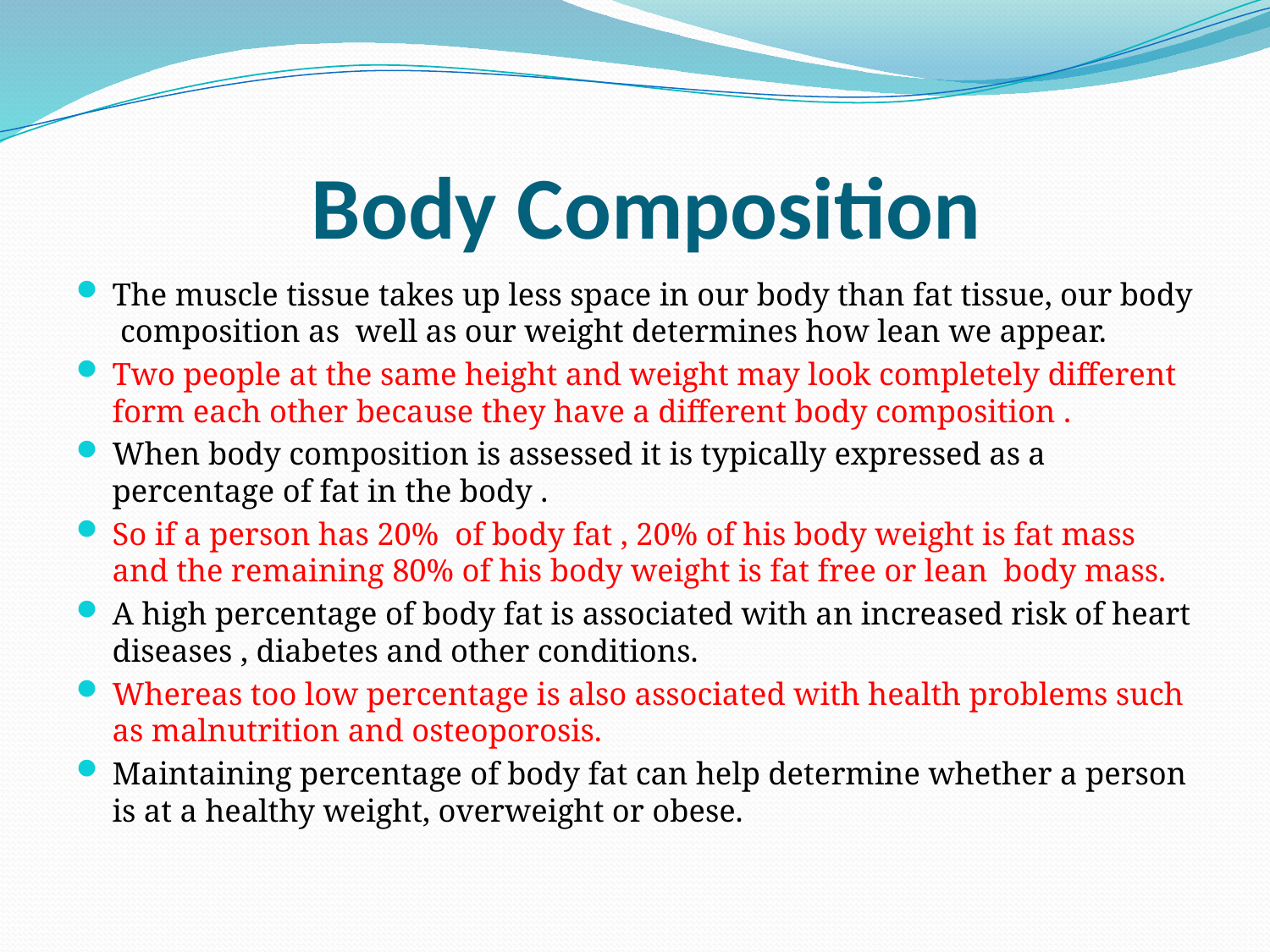

# Body Composition
The muscle tissue takes up less space in our body than fat tissue, our body  composition as  well as our weight determines how lean we appear.
Two people at the same height and weight may look completely different form each other because they have a different body composition .
When body composition is assessed it is typically expressed as a percentage of fat in the body .
So if a person has 20%  of body fat , 20% of his body weight is fat mass and the remaining 80% of his body weight is fat free or lean  body mass.
A high percentage of body fat is associated with an increased risk of heart diseases , diabetes and other conditions.
Whereas too low percentage is also associated with health problems such as malnutrition and osteoporosis.
Maintaining percentage of body fat can help determine whether a person is at a healthy weight, overweight or obese.